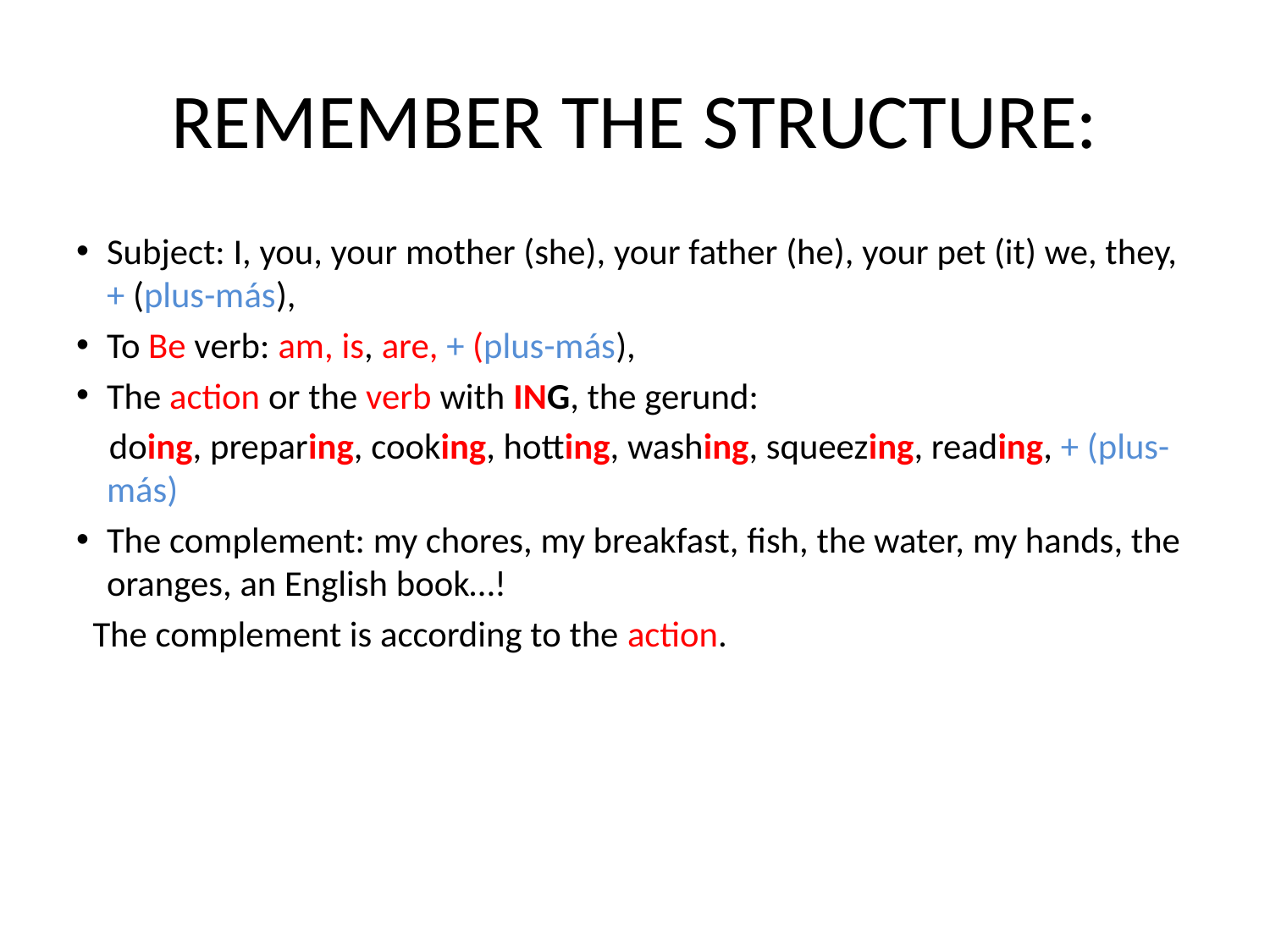

# REMEMBER THE STRUCTURE:
Subject: I, you, your mother (she), your father (he), your pet (it) we, they,  + (plus-más),
To Be verb: am, is, are, + (plus-más),
The action or the verb with ING, the gerund:
    doing, preparing, cooking, hotting, washing, squeezing, reading, + (plus-más)
The complement: my chores, my breakfast, fish, the water, my hands, the oranges, an English book…!
  The complement is according to the action.